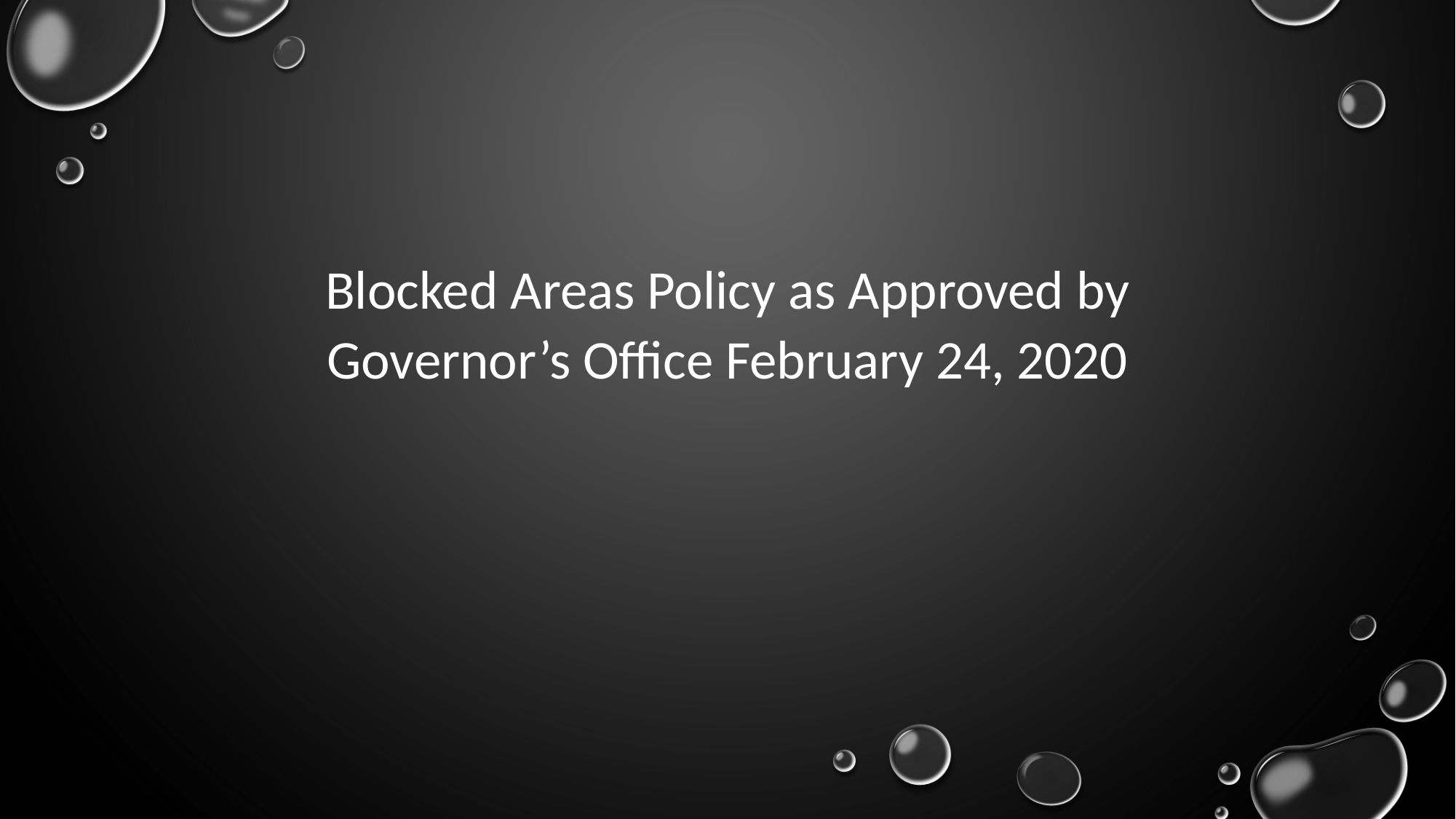

Blocked Areas Policy as Approved by Governor’s Office February 24, 2020